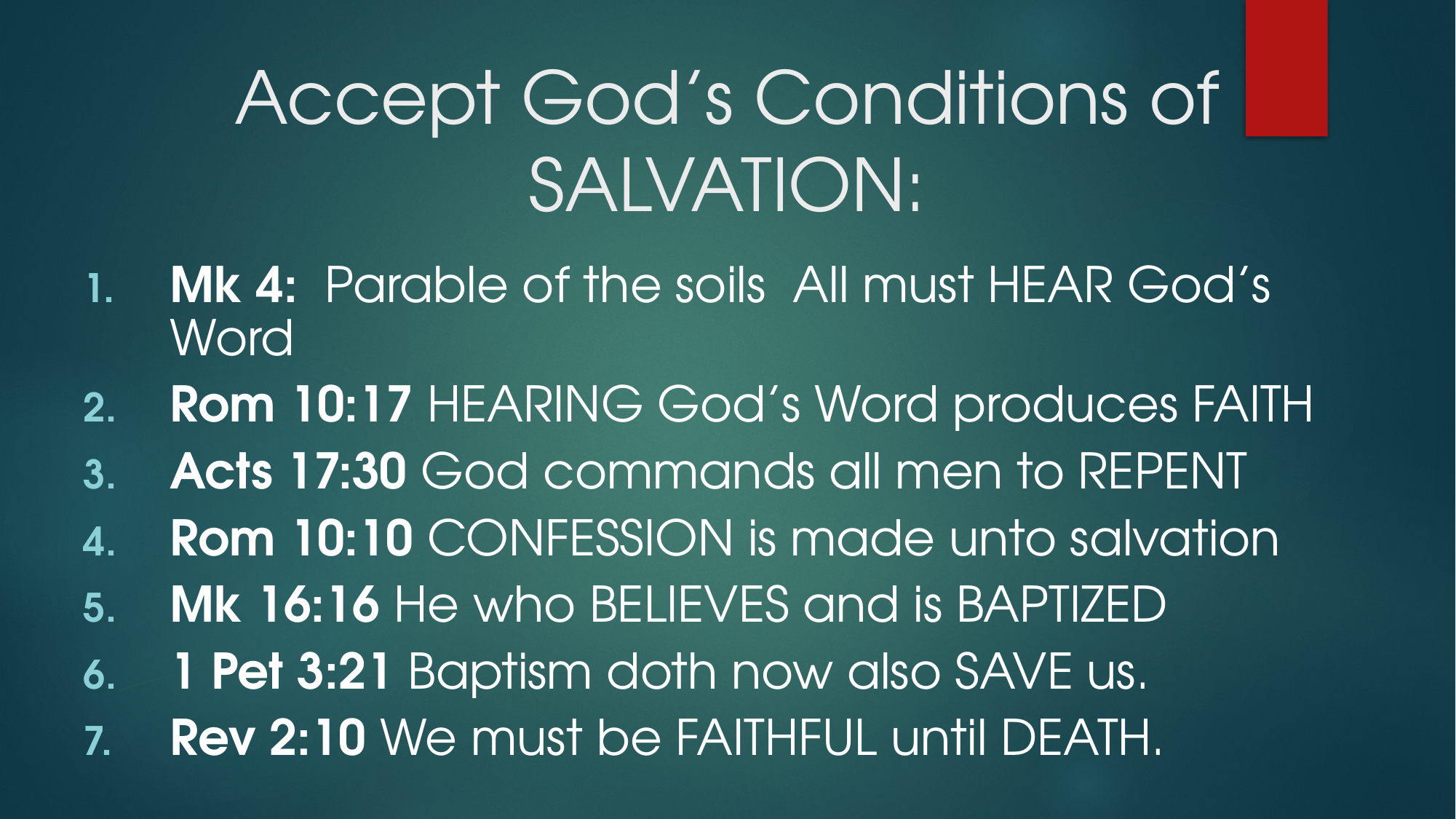

# Accept God’s Conditions of SALVATION:
Mk 4:  Parable of the soils  All must HEAR God’s Word
Rom 10:17 HEARING God’s Word produces FAITH
Acts 17:30 God commands all men to REPENT
Rom 10:10 CONFESSION is made unto salvation
Mk 16:16 He who BELIEVES and is BAPTIZED
1 Pet 3:21 Baptism doth now also SAVE us.
Rev 2:10 We must be FAITHFUL until DEATH.